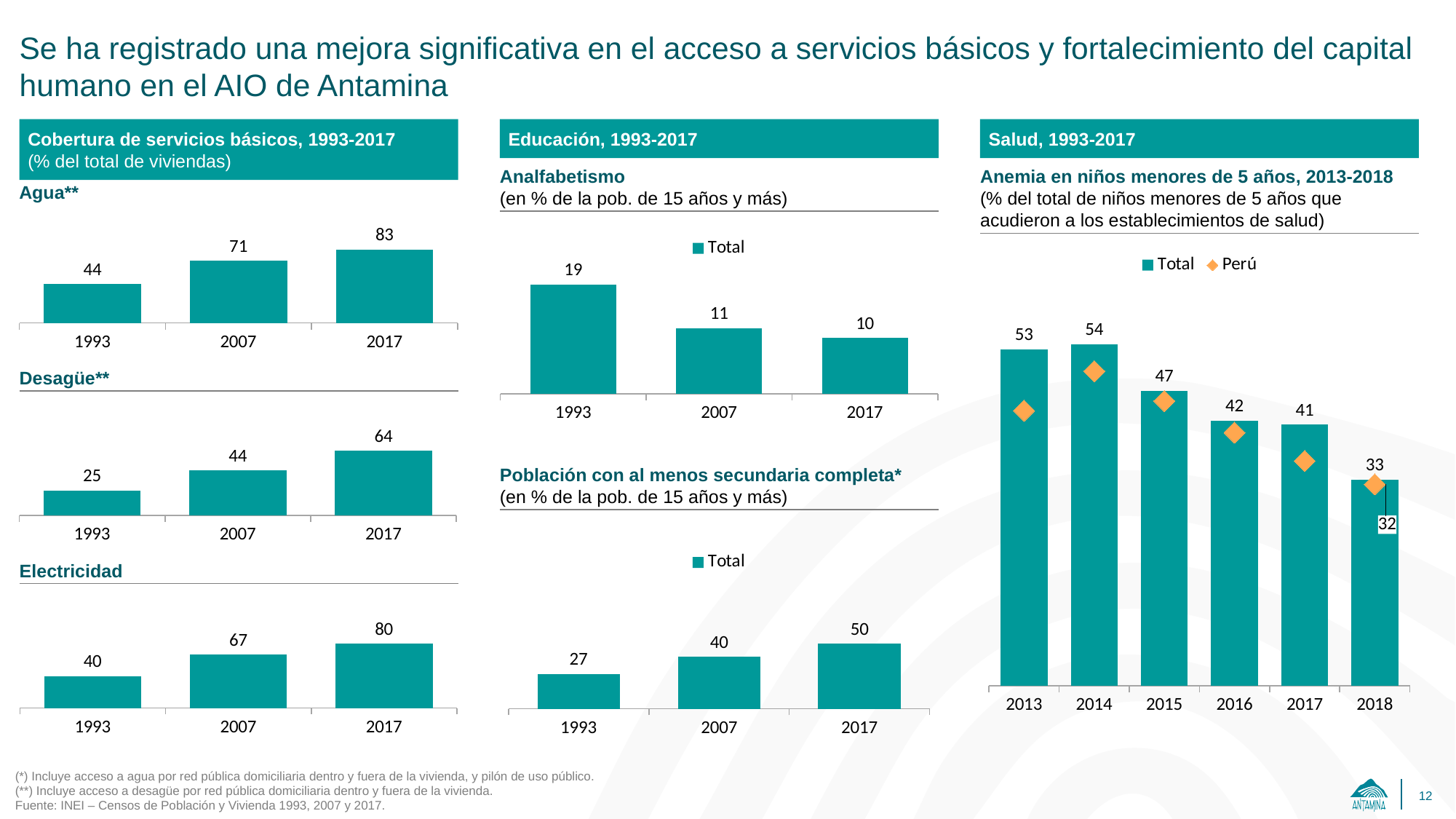

# Se ha registrado una mejora significativa en el acceso a servicios básicos y fortalecimiento del capital humano en el AIO de Antamina
Cobertura de servicios básicos, 1993-2017
(% del total de viviendas)
Educación, 1993-2017
Salud, 1993-2017
Analfabetismo
(en % de la pob. de 15 años y más)
Anemia en niños menores de 5 años, 2013-2018
(% del total de niños menores de 5 años que acudieron a los establecimientos de salud)
Agua**

### Chart

| Category | Total |
|---|---|
| 1993 | 43.99087799315849 |
| 2007 | 70.55774344474737 |
| 2017 | 83.35580928406605 |

### Chart

| Category | Total |
|---|---|
| 1993 | 18.72857023388063 |
| 2007 | 11.208946439081814 |
| 2017 | 9.533448256686867 |

### Chart

| Category | Total | Perú |
|---|---|---|
| 2013 | 53.42616342982778 | 43.700081255452915 |
| 2014 | 54.25925925925926 | 49.961918791430946 |
| 2015 | 46.84956285800423 | 45.22645844456739 |
| 2016 | 42.08846329229366 | 40.212778293135436 |
| 2017 | 41.46341463414634 | 35.69507185584154 |
| 2018 | 32.76815333579064 | 31.991813623494902 |
Desagüe**

### Chart

| Category | Total |
|---|---|
| 1993 | 24.633275062704264 |
| 2007 | 44.13140799084452 |
| 2017 | 63.594953399862156 |
Población con al menos secundaria completa*
(en % de la pob. de 15 años y más)

### Chart

| Category | Total |
|---|---|
| 1993 | 26.765537905291175 |
| 2007 | 40.37904649793996 |
| 2017 | 50.41428015347829 |
Electricidad

### Chart

| Category | Total |
|---|---|
| 1993 | 39.779234478601566 |
| 2007 | 66.68686256689892 |
| 2017 | 80.48188438370943 |
(*) Incluye acceso a agua por red pública domiciliaria dentro y fuera de la vivienda, y pilón de uso público.
(**) Incluye acceso a desagüe por red pública domiciliaria dentro y fuera de la vivienda.
Fuente: INEI – Censos de Población y Vivienda 1993, 2007 y 2017.